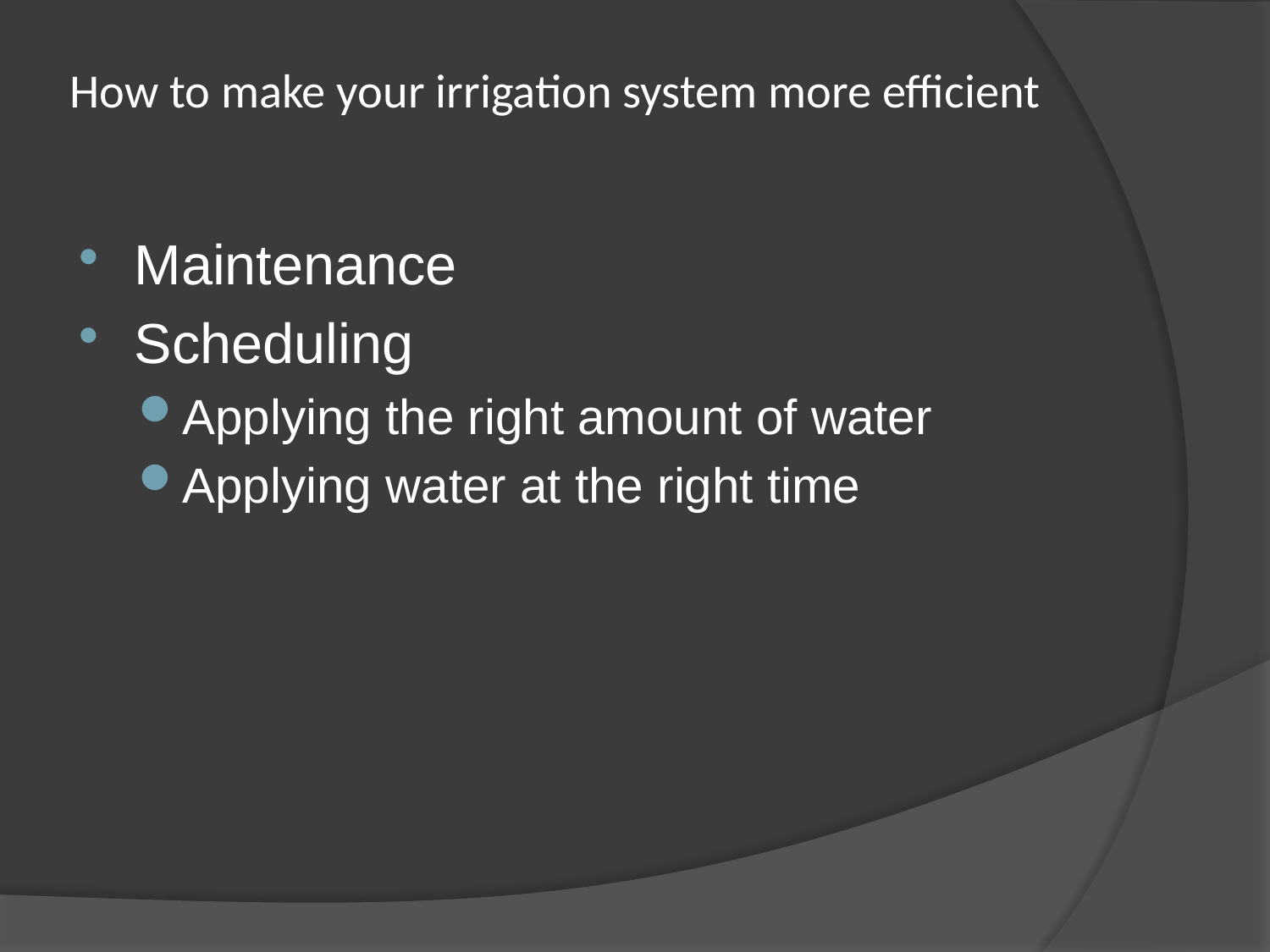

# How to make your irrigation system more efficient
Maintenance
Scheduling
Applying the right amount of water
Applying water at the right time